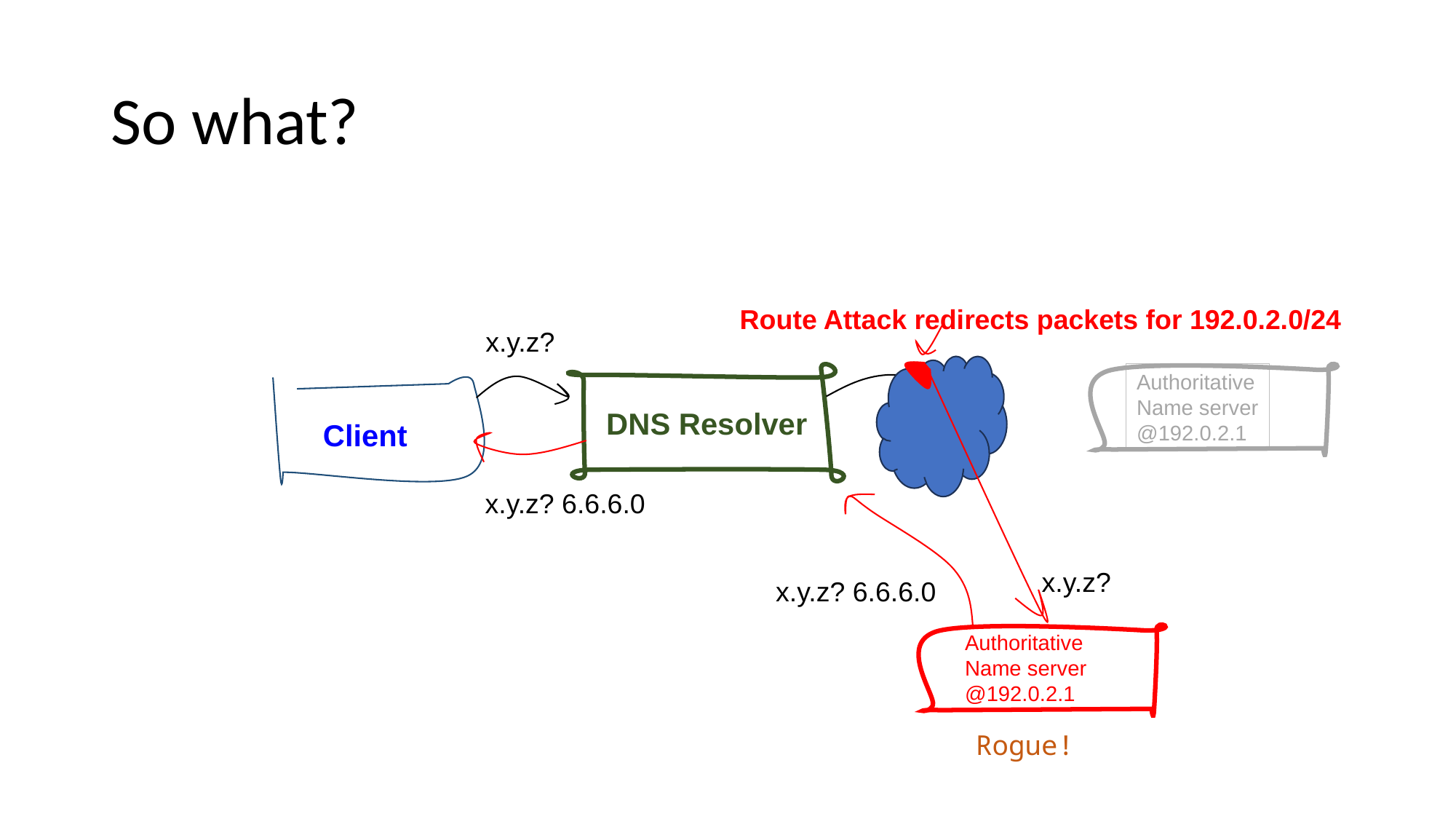

# So what?
Route Attack redirects packets for 192.0.2.0/24
x.y.z?

Authoritative
Name server
@192.0.2.1

DNS Resolver
Client

x.y.z? 6.6.6.0

x.y.z?
x.y.z? 6.6.6.0
Authoritative
Name server
@192.0.2.1

Rogue!